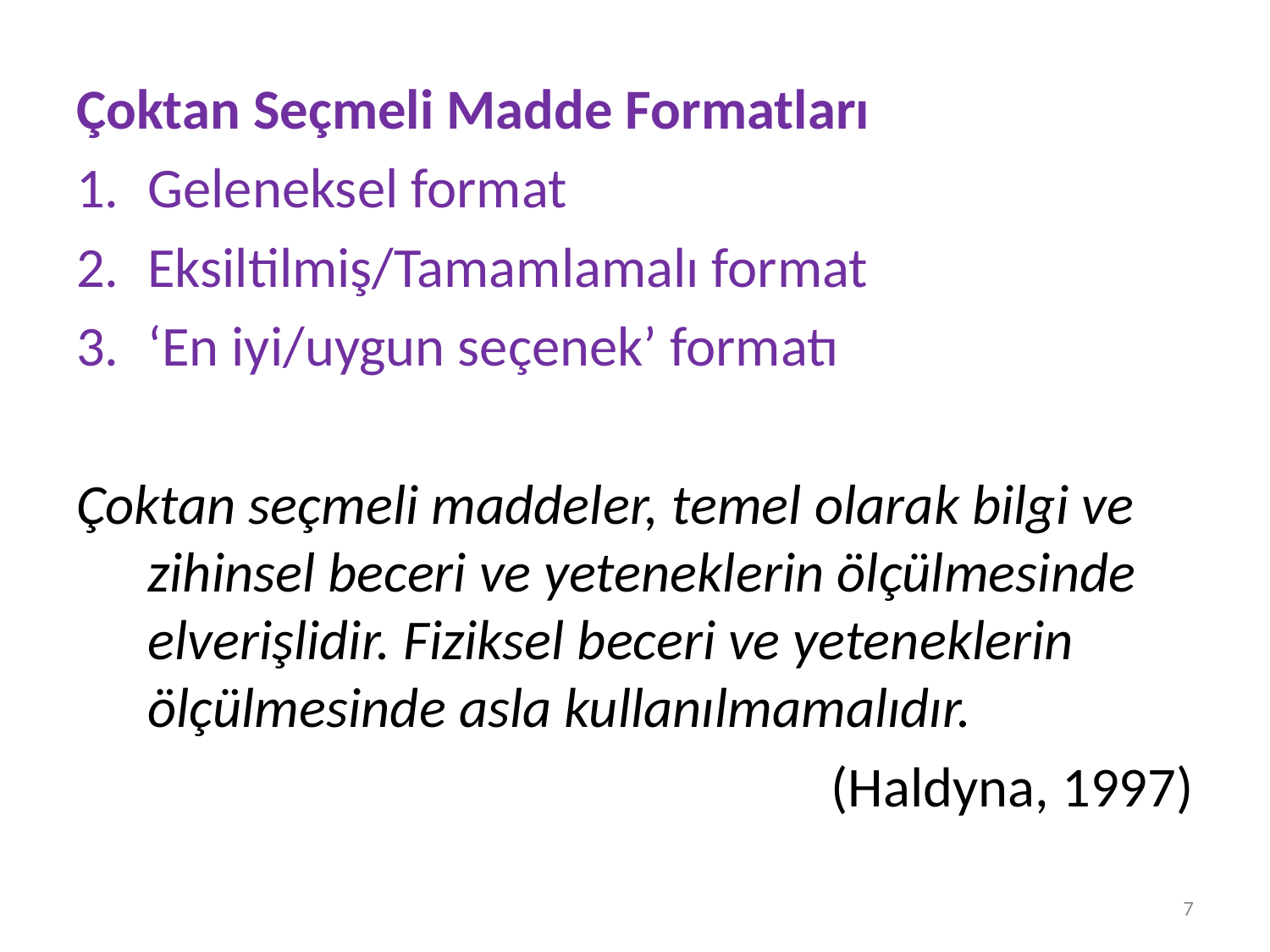

Çoktan Seçmeli Madde Formatları
Geleneksel format
Eksiltilmiş/Tamamlamalı format
‘En iyi/uygun seçenek’ formatı

Çoktan seçmeli maddeler, temel olarak bilgi ve zihinsel beceri ve yeteneklerin ölçülmesinde elverişlidir. Fiziksel beceri ve yeteneklerin ölçülmesinde asla kullanılmamalıdır.
(Haldyna, 1997)
7